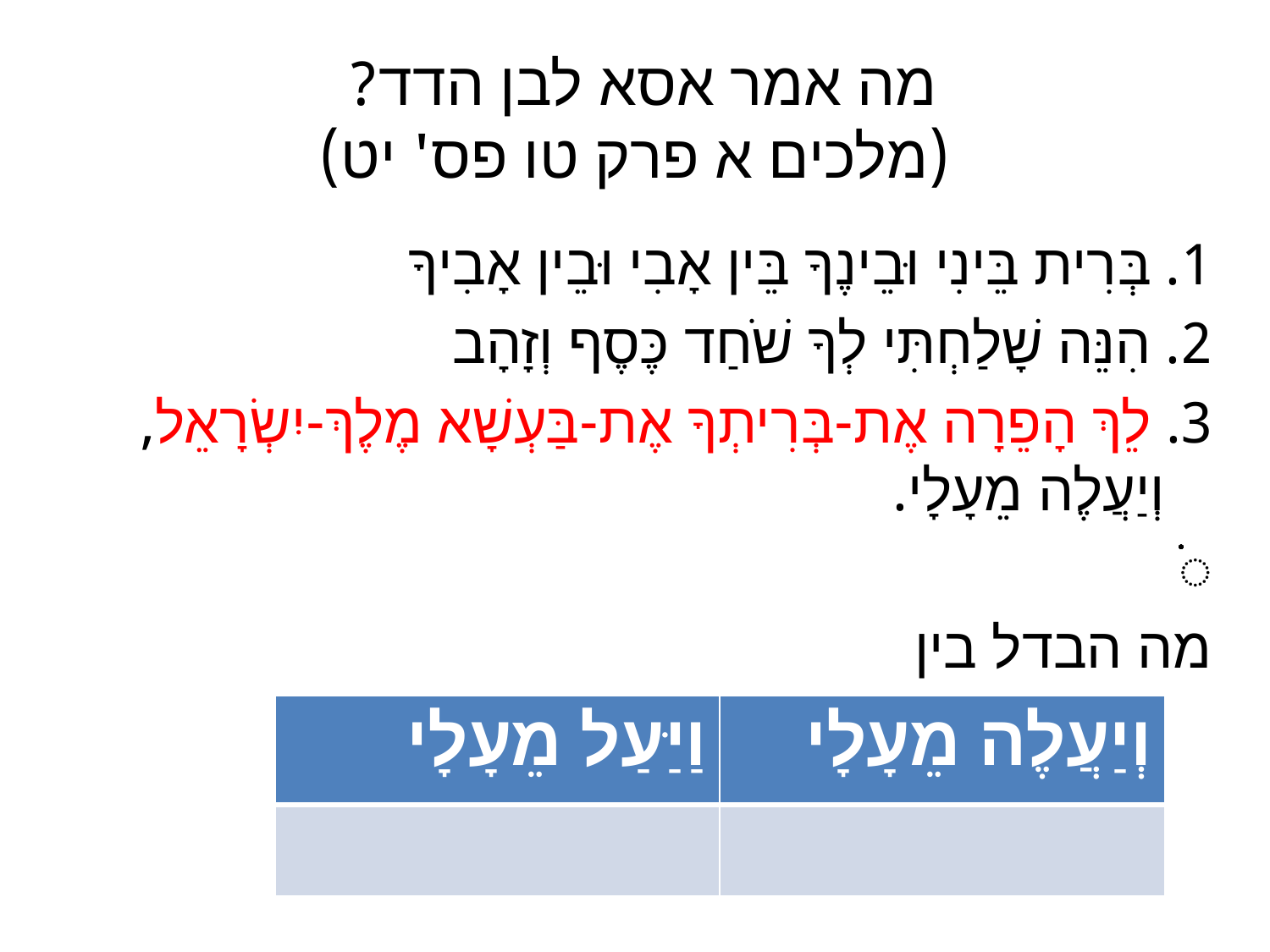

# מה אמר אסא לבן הדד? (מלכים א פרק טו פס' יט)
1. בְּרִית בֵּינִי וּבֵינֶךָ בֵּין אָבִי וּבֵין אָבִיךָ
2. הִנֵּה שָׁלַחְתִּי לְךָ שֹׁחַד כֶּסֶף וְזָהָב
3. לֵךְ הָפֵרָה אֶת-בְּרִיתְךָ אֶת-בַּעְשָׁא מֶלֶךְ-יִשְׂרָאֵל, וְיַעֲלֶה מֵעָלָי.
ֹֹֹֹֹֹֹֹֹֹֹֹֹֹֹֹֹֹֹֹֹֹֹֹֹֹֹֹֹֹֹֹֹֹֹֹֹֹֹֹֹֹֹֹֹֹֹֹֹֹֹֹ
מה הבדל בין

| וַיַּעַל מֵעָלָי | וְיַעֲלֶה מֵעָלָי |
| --- | --- |
|  |  |